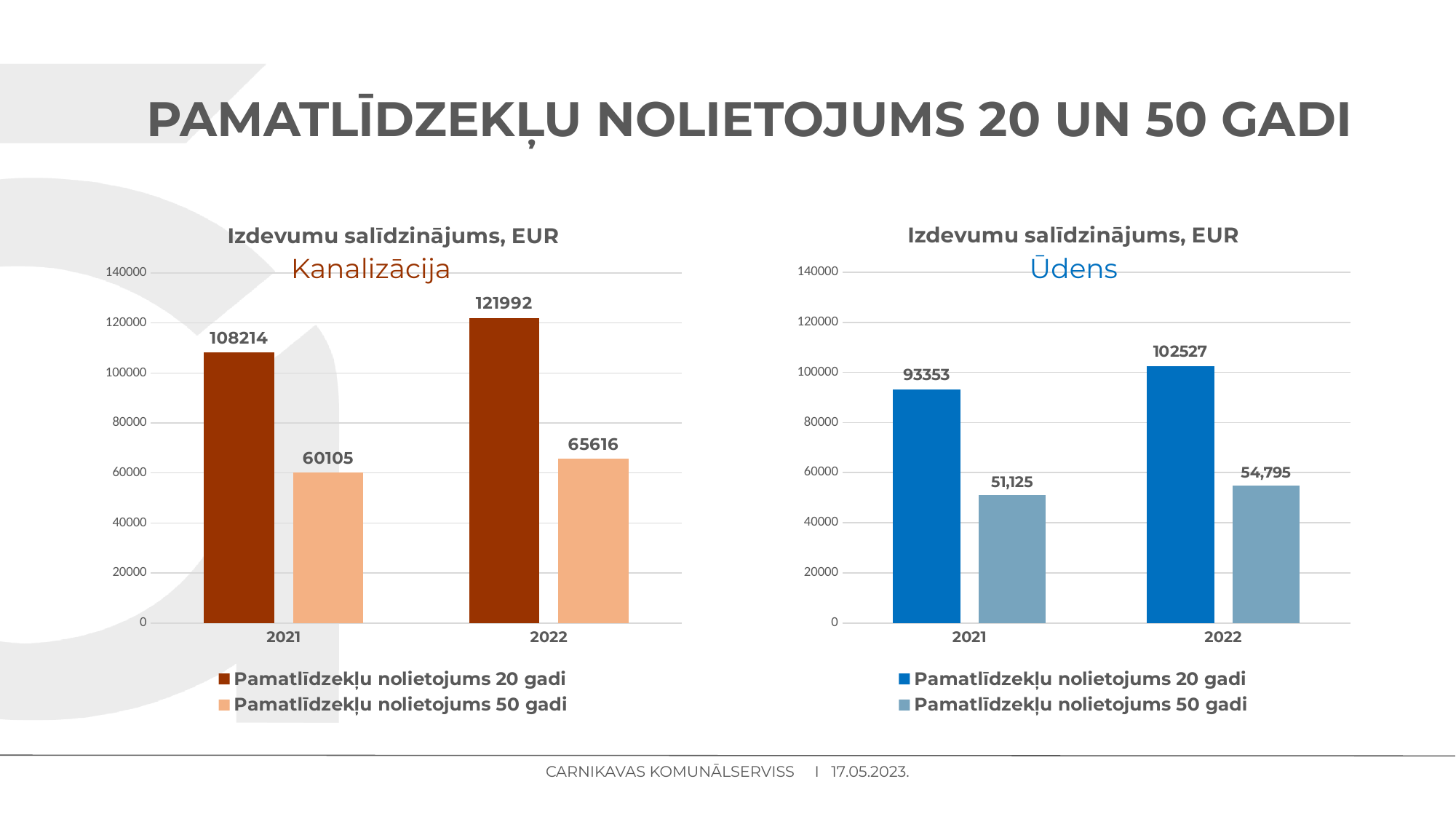

# pamatlīdzekļu nolietojums 20 un 50 gadi

### Chart: Izdevumu salīdzinājums, EUR

| Category | Pamatlīdzekļu nolietojums 20 gadi | Pamatlīdzekļu nolietojums 50 gadi |
|---|---|---|
| 2021 | 93353.0 | 51125.0 |
| 2022 | 102527.0 | 54795.0 |

### Chart: Izdevumu salīdzinājums, EUR

| Category | Pamatlīdzekļu nolietojums 20 gadi | Pamatlīdzekļu nolietojums 50 gadi |
|---|---|---|
| 2021 | 108214.0 | 60105.0 |
| 2022 | 121992.0 | 65616.0 |
                      Kanalizācija                                                        		   Ūdens

CARNIKAVAS KOMUNĀLSERVISS     I   17.05.2023.